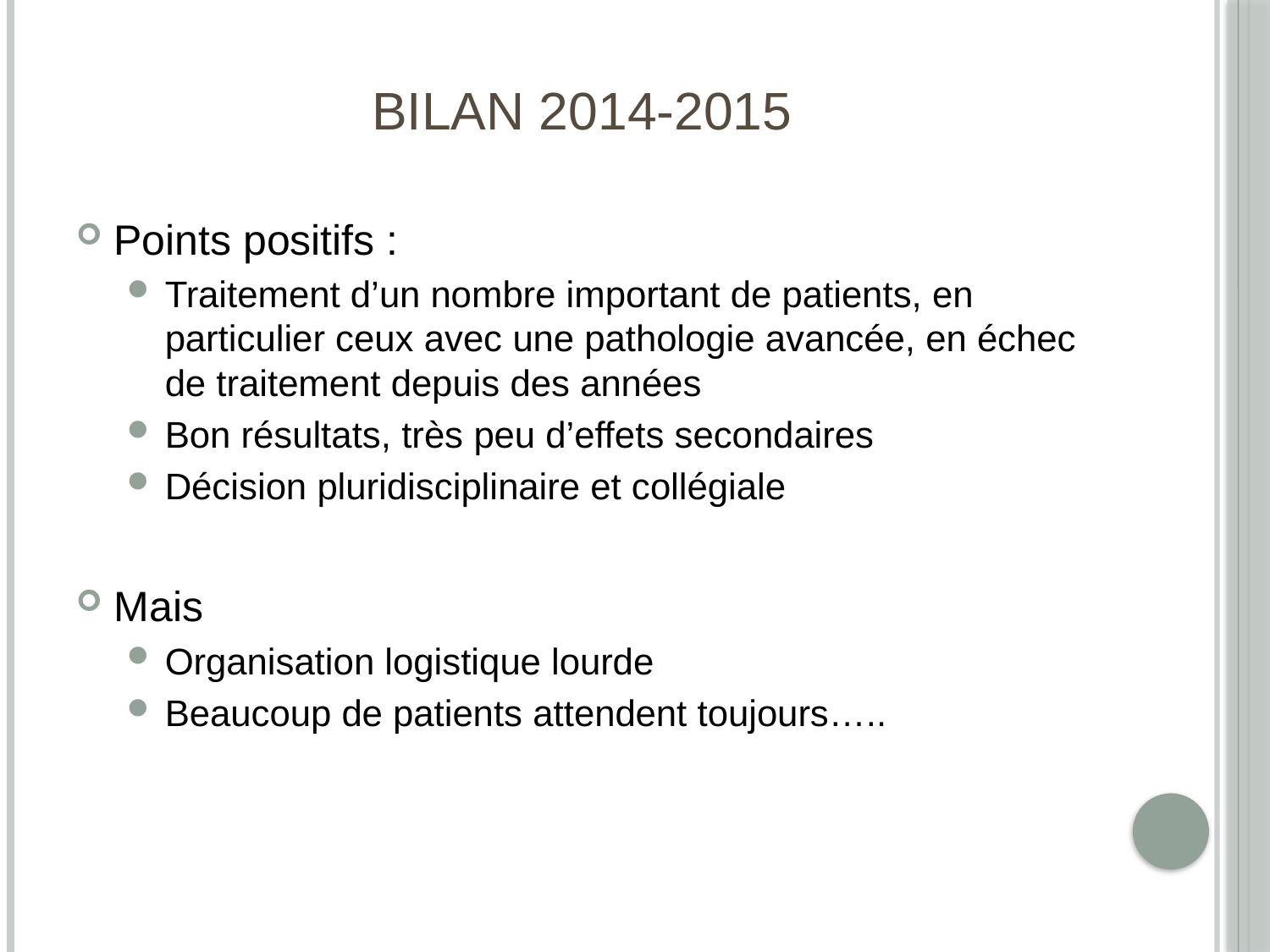

# Bilan 2014-2015
Points positifs :
Traitement d’un nombre important de patients, en particulier ceux avec une pathologie avancée, en échec de traitement depuis des années
Bon résultats, très peu d’effets secondaires
Décision pluridisciplinaire et collégiale

Mais
Organisation logistique lourde
Beaucoup de patients attendent toujours…..